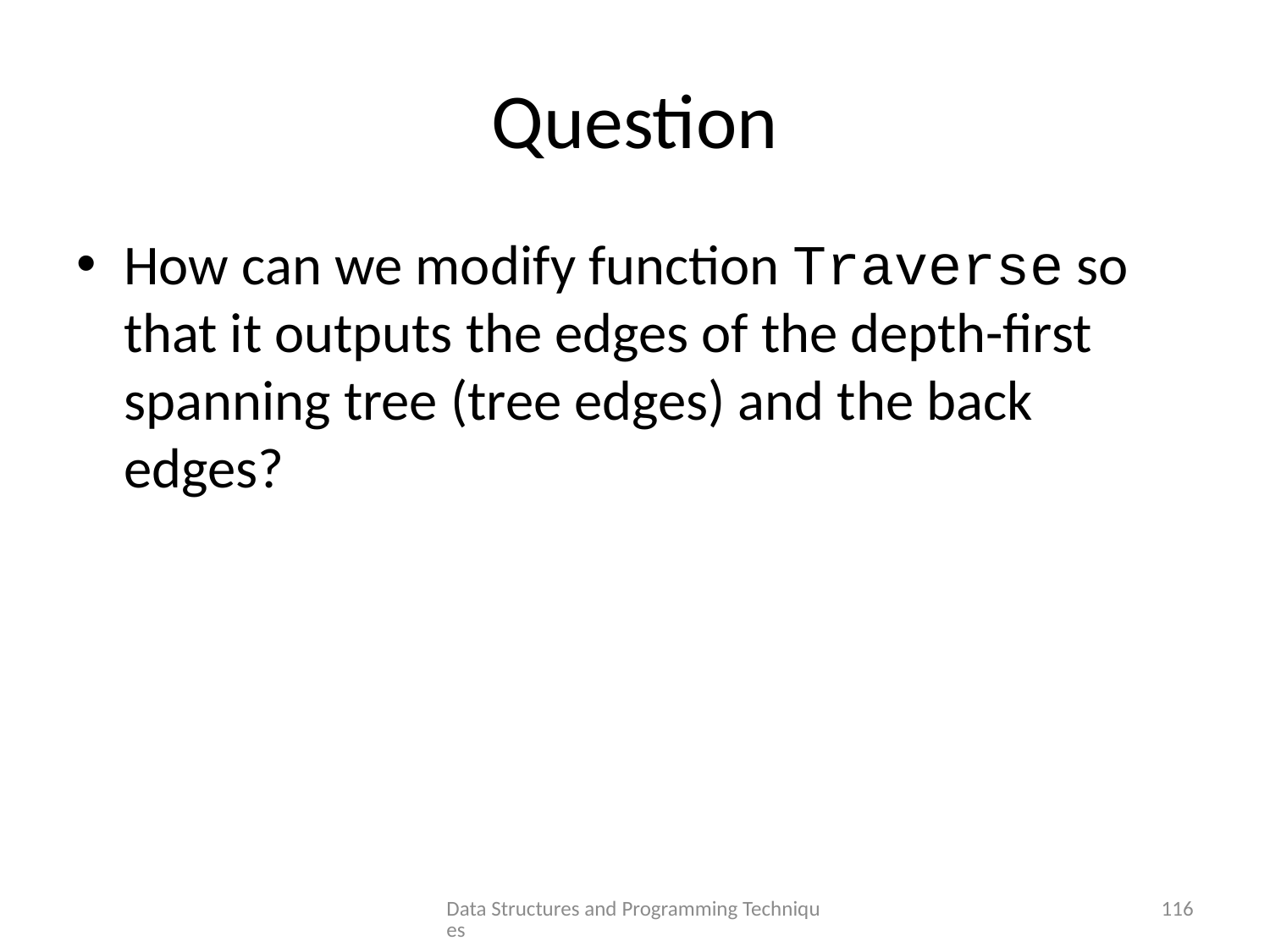

# Question
How can we modify function Traverse so that it outputs the edges of the depth-first spanning tree (tree edges) and the back edges?
Data Structures and Programming Techniques
116